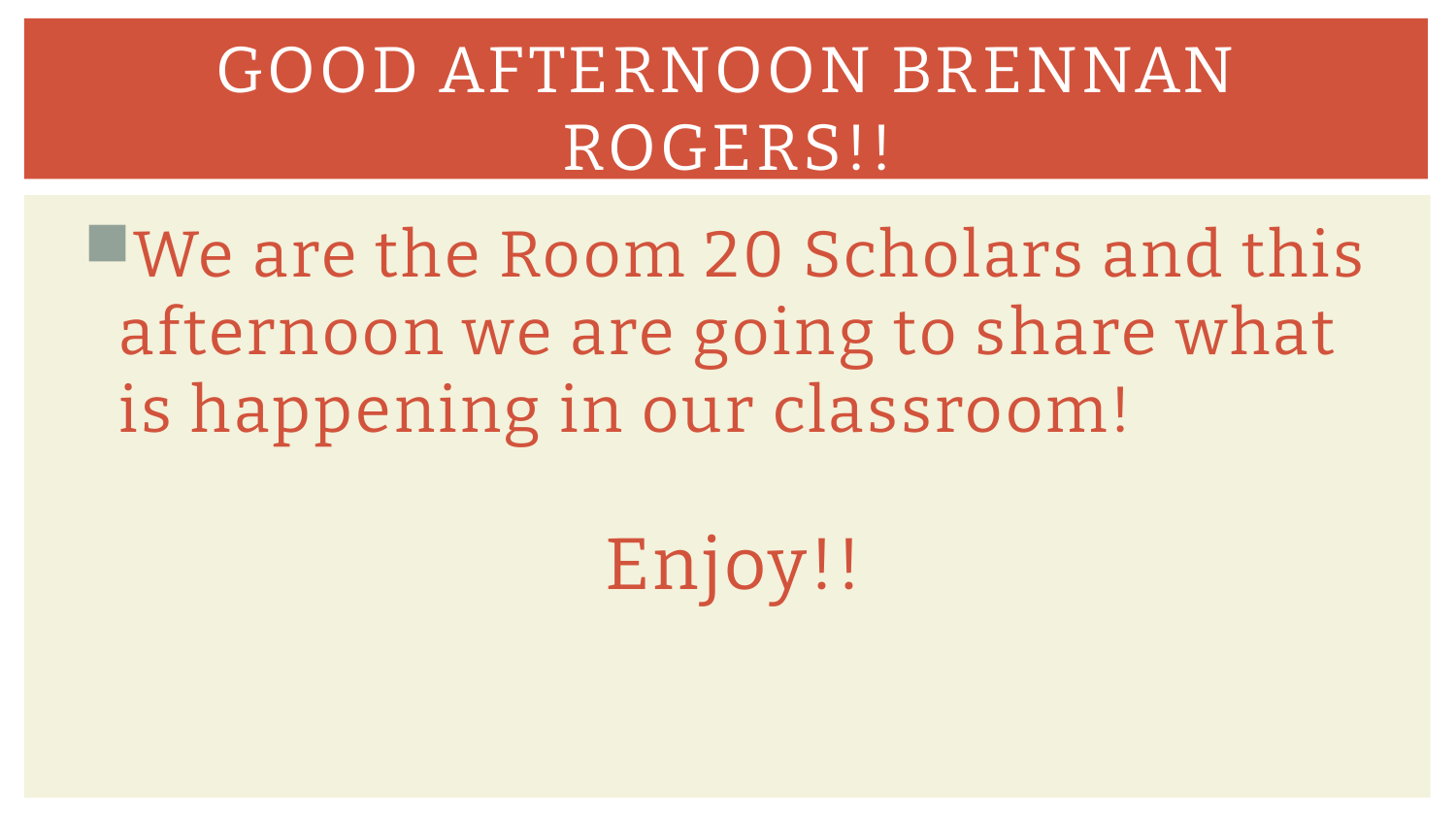

# Good afternoon Brennan Rogers!!
We are the Room 20 Scholars and this afternoon we are going to share what is happening in our classroom!

Enjoy!!